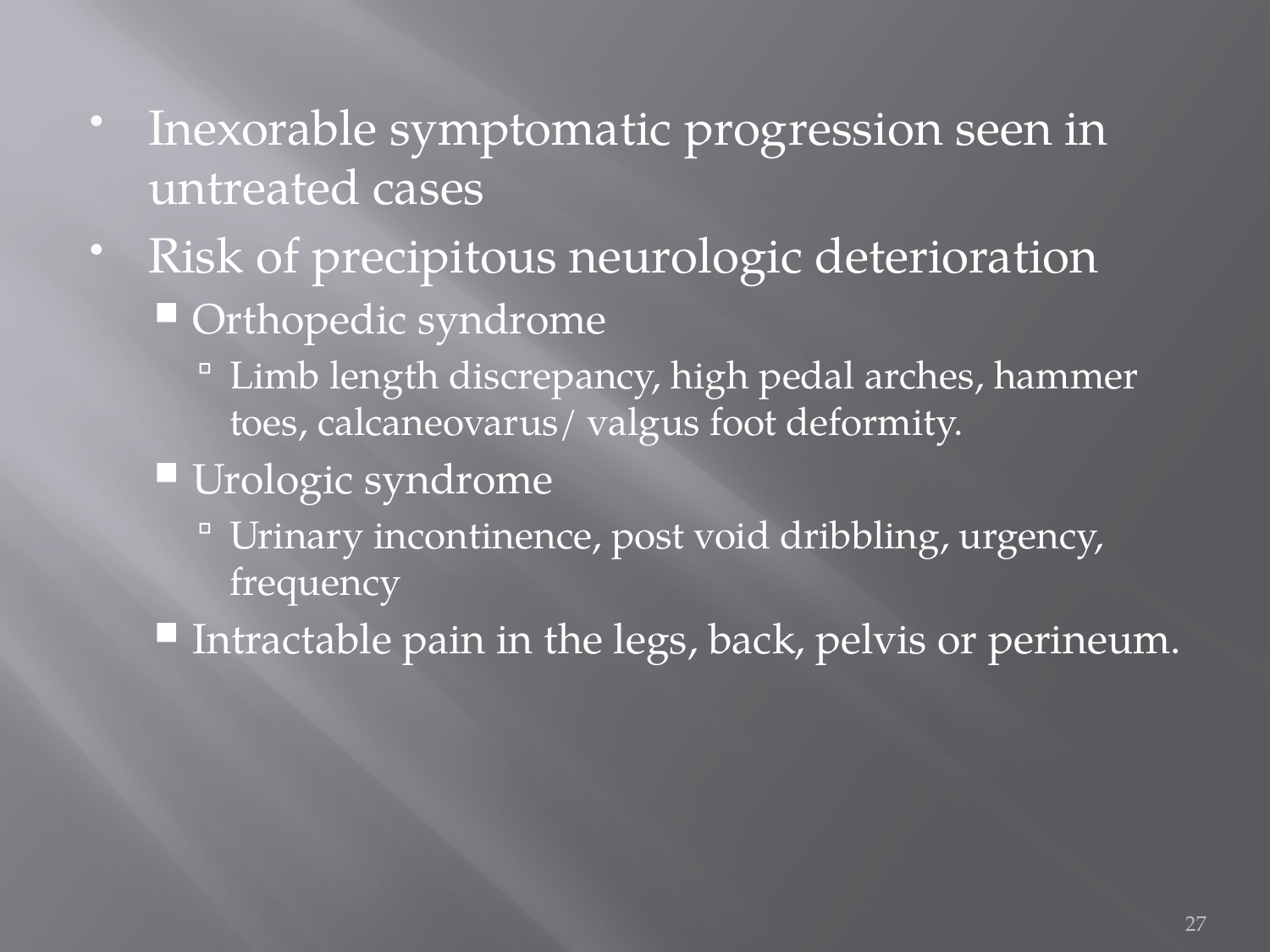

Inexorable symptomatic progression seen in untreated cases
Risk of precipitous neurologic deterioration
Orthopedic syndrome
Limb length discrepancy, high pedal arches, hammer toes, calcaneovarus/ valgus foot deformity.
Urologic syndrome
Urinary incontinence, post void dribbling, urgency, frequency
Intractable pain in the legs, back, pelvis or perineum.

27